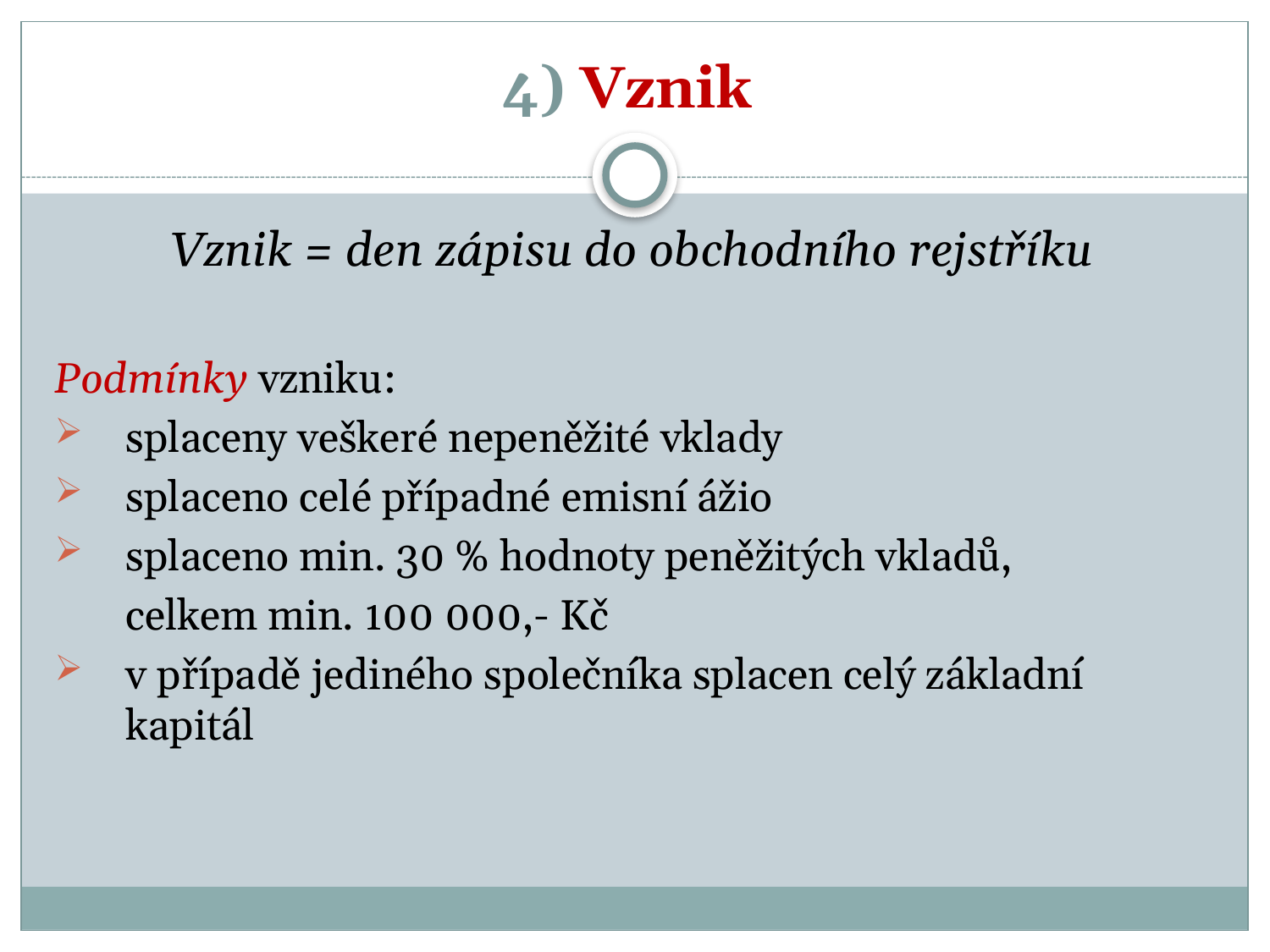

# 4) Vznik
Vznik = den zápisu do obchodního rejstříku

Podmínky vzniku:
splaceny veškeré nepeněžité vklady
splaceno celé případné emisní ážio
splaceno min. 30 % hodnoty peněžitých vkladů,
       celkem min. 100 000,- Kč
v případě jediného společníka splacen celý základní kapitál